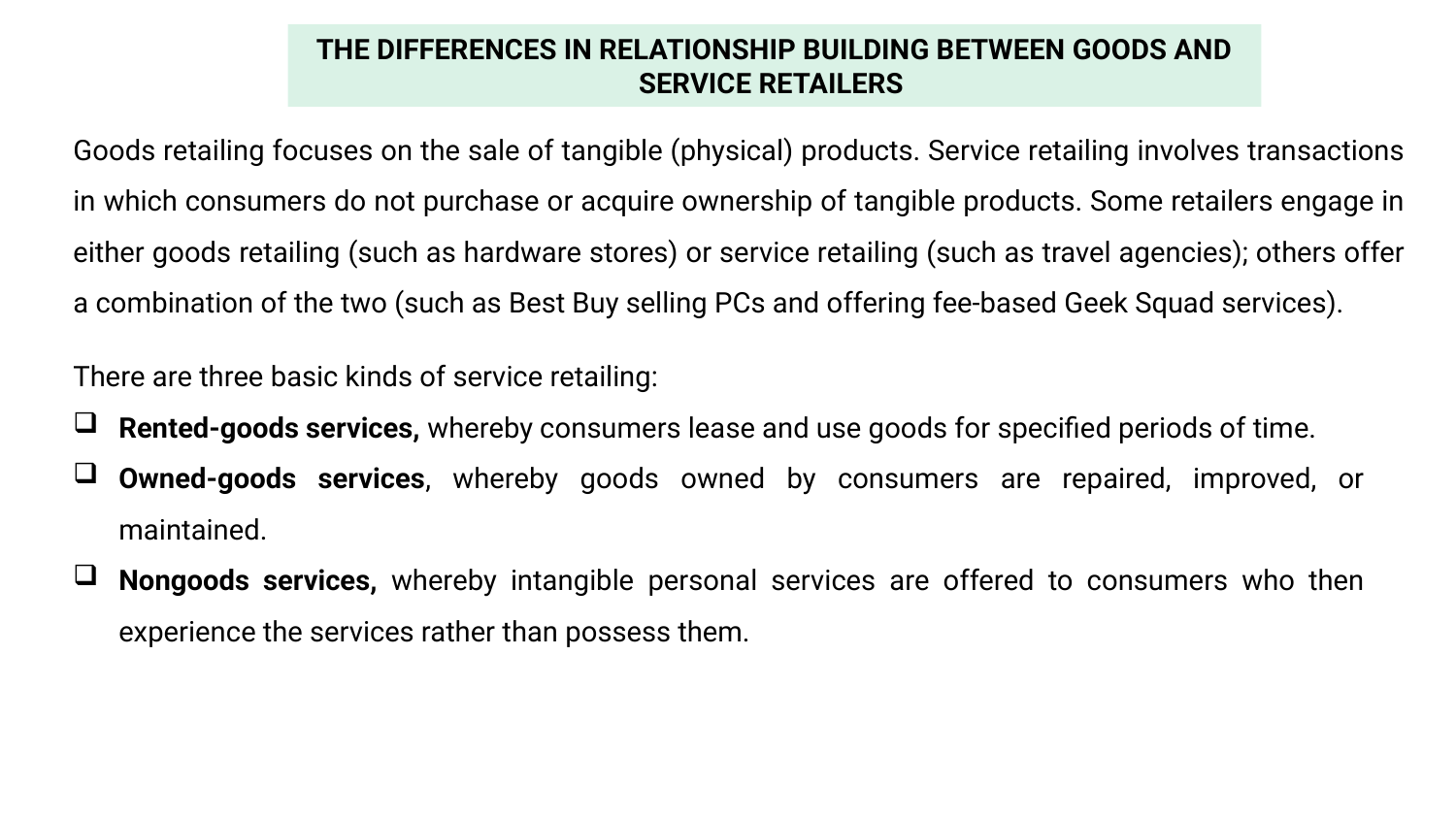

THE DIFFERENCES IN RELATIONSHIP BUILDING BETWEEN GOODS AND SERVICE RETAILERS
Goods retailing focuses on the sale of tangible (physical) products. Service retailing involves transactions in which consumers do not purchase or acquire ownership of tangible products. Some retailers engage in either goods retailing (such as hardware stores) or service retailing (such as travel agencies); others offer a combination of the two (such as Best Buy selling PCs and offering fee-based Geek Squad services).
There are three basic kinds of service retailing:
Rented-goods services, whereby consumers lease and use goods for specified periods of time.
Owned-goods services, whereby goods owned by consumers are repaired, improved, or maintained.
Nongoods services, whereby intangible personal services are offered to consumers who then experience the services rather than possess them.